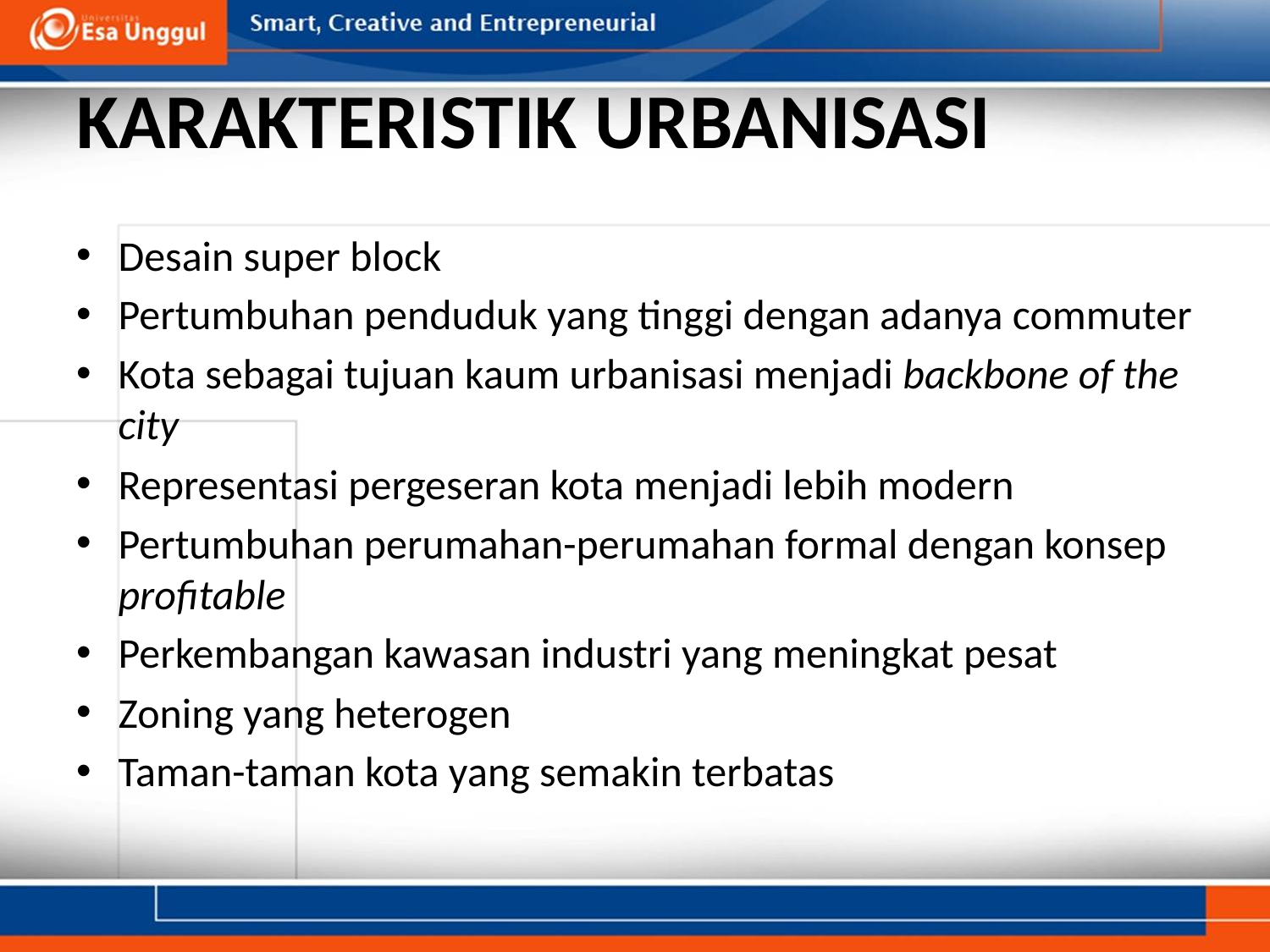

# KARAKTERISTIK URBANISASI
Desain super block
Pertumbuhan penduduk yang tinggi dengan adanya commuter
Kota sebagai tujuan kaum urbanisasi menjadi backbone of the city
Representasi pergeseran kota menjadi lebih modern
Pertumbuhan perumahan-perumahan formal dengan konsep profitable
Perkembangan kawasan industri yang meningkat pesat
Zoning yang heterogen
Taman-taman kota yang semakin terbatas